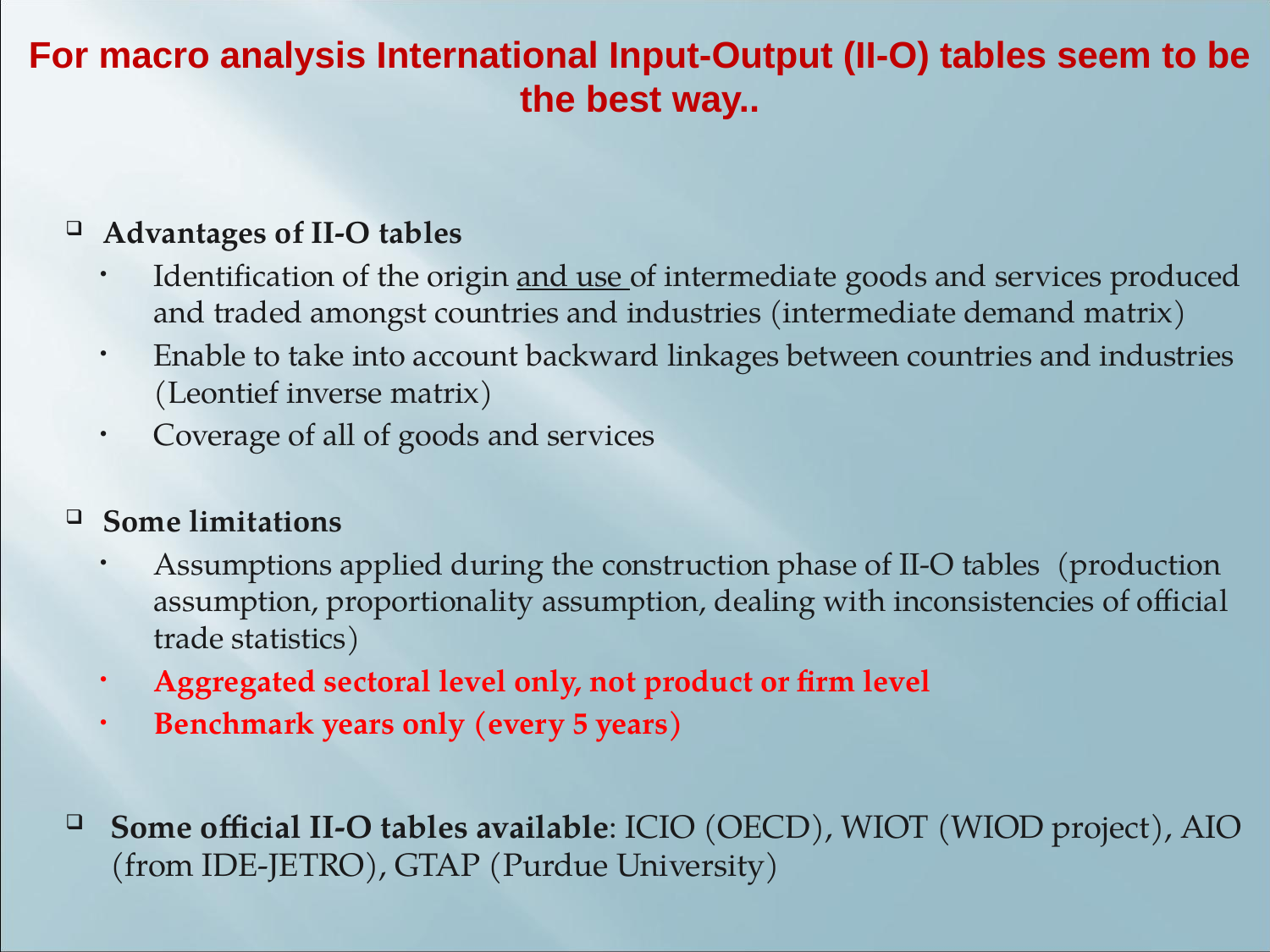

# For macro analysis International Input-Output (II-O) tables seem to be the best way..
Advantages of II-O tables
Identification of the origin and use of intermediate goods and services produced and traded amongst countries and industries (intermediate demand matrix)
Enable to take into account backward linkages between countries and industries (Leontief inverse matrix)
Coverage of all of goods and services

Some limitations
Assumptions applied during the construction phase of II-O tables  (production assumption, proportionality assumption, dealing with inconsistencies of official trade statistics)
Aggregated sectoral level only, not product or firm level
Benchmark years only (every 5 years)

Some official II-O tables available: ICIO (OECD), WIOT (WIOD project), AIO (from IDE-JETRO), GTAP (Purdue University)